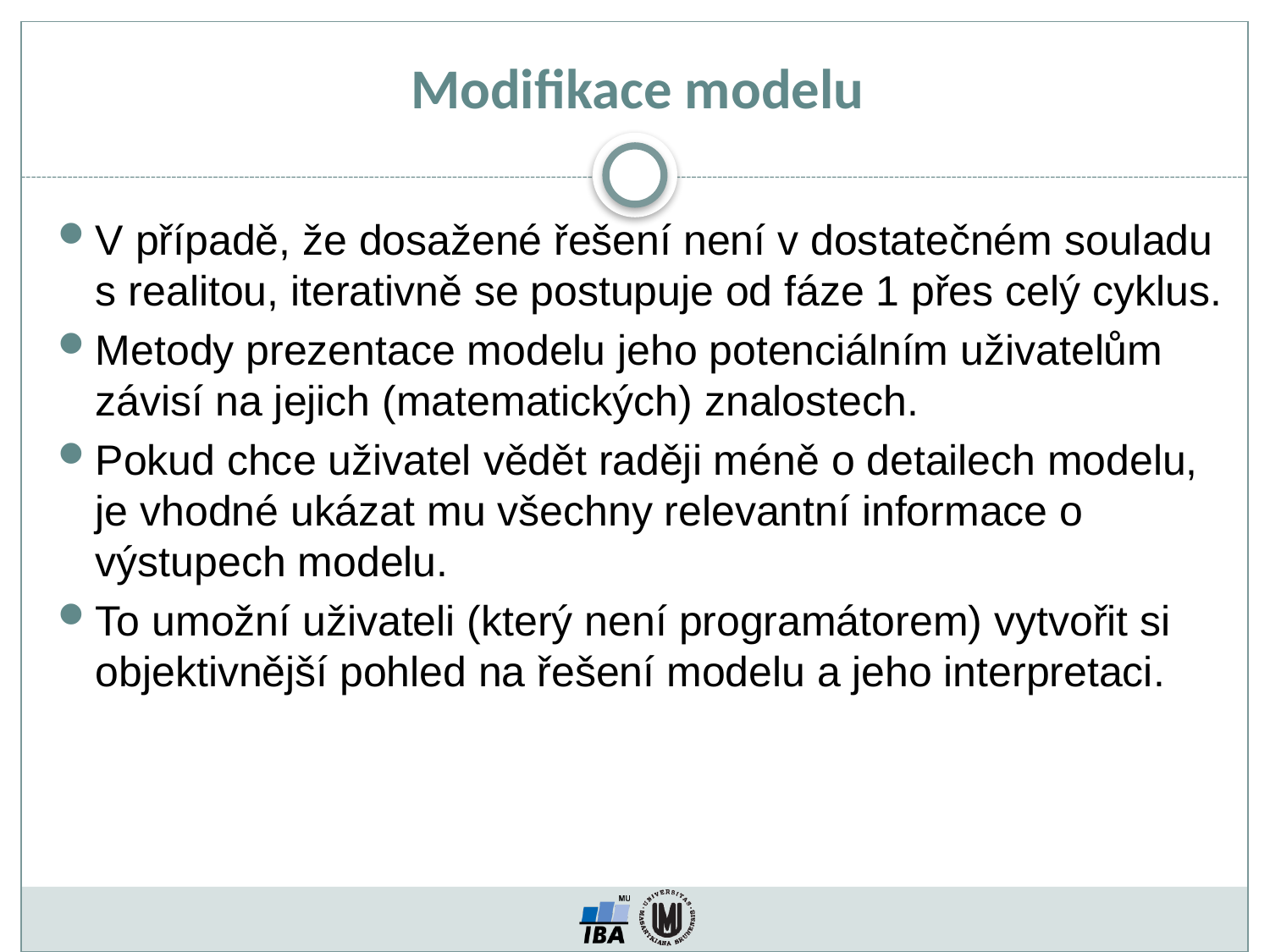

Modifikace modelu
V případě, že dosažené řešení není v dostatečném souladu s realitou, iterativně se postupuje od fáze 1 přes celý cyklus.
Metody prezentace modelu jeho potenciálním uživatelům závisí na jejich (matematických) znalostech.
Pokud chce uživatel vědět raději méně o detailech modelu, je vhodné ukázat mu všechny relevantní informace o výstupech modelu.
To umožní uživateli (který není programátorem) vytvořit si objektivnější pohled na řešení modelu a jeho interpretaci.